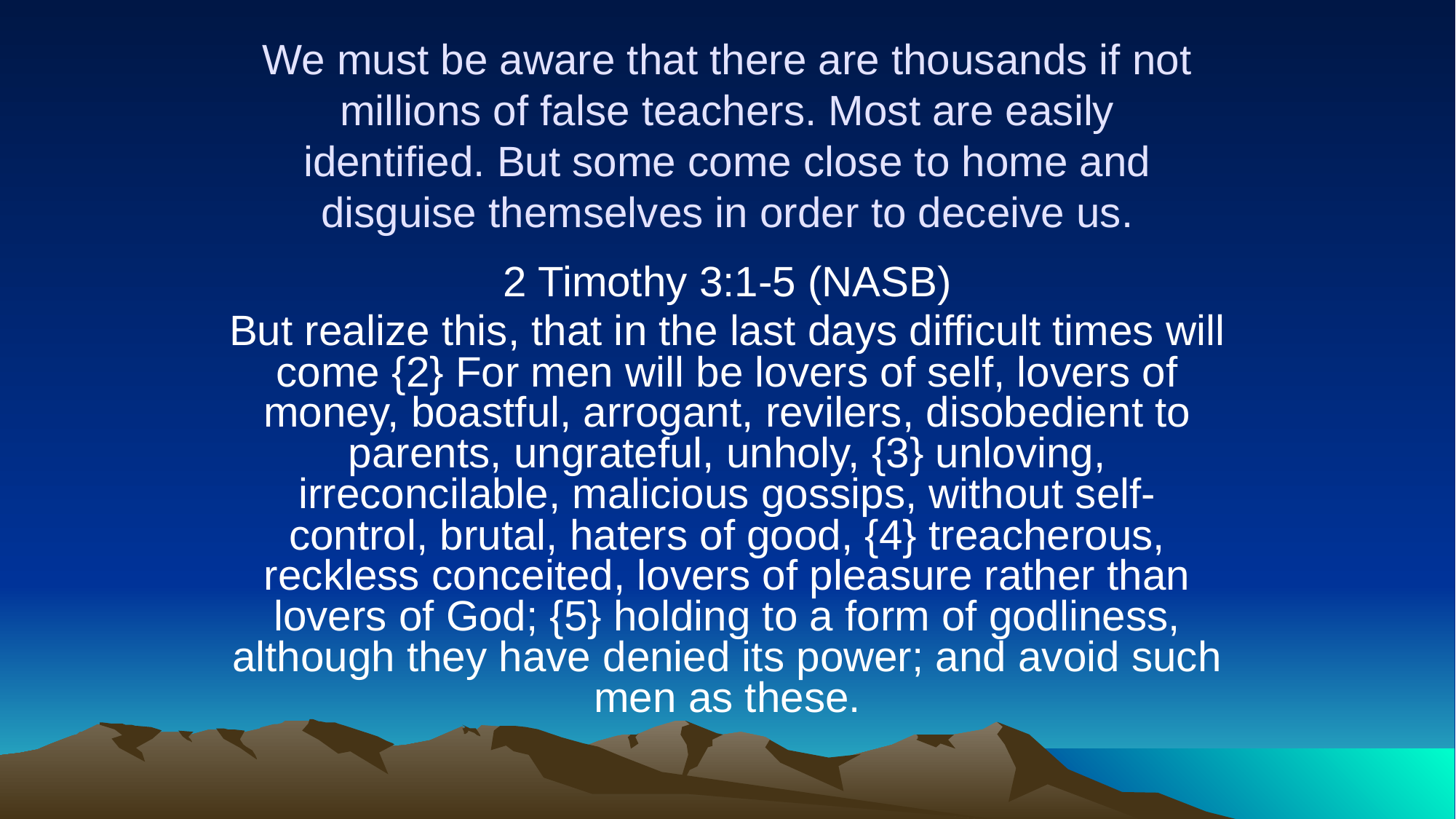

# We must be aware that there are thousands if not millions of false teachers. Most are easily identified. But some come close to home and disguise themselves in order to deceive us.
2 Timothy 3:1-5 (NASB)
But realize this, that in the last days difficult times will come {2} For men will be lovers of self, lovers of money, boastful, arrogant, revilers, disobedient to parents, ungrateful, unholy, {3} unloving, irreconcilable, malicious gossips, without self-control, brutal, haters of good, {4} treacherous, reckless conceited, lovers of pleasure rather than lovers of God; {5} holding to a form of godliness, although they have denied its power; and avoid such men as these.